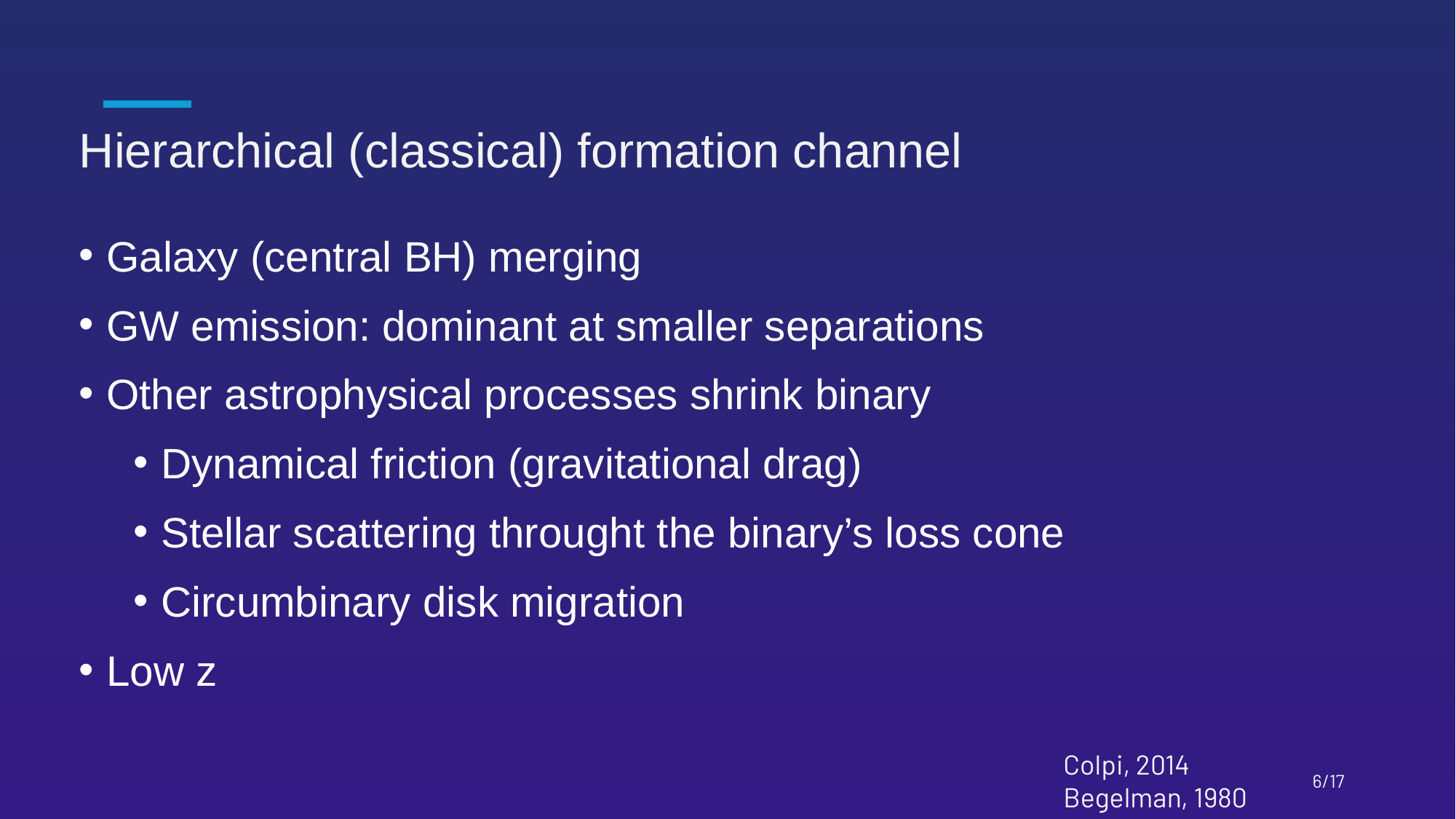

# Hierarchical (classical) formation channel
Galaxy (central BH) merging
GW emission: dominant at smaller separations
Other astrophysical processes shrink binary
Dynamical friction (gravitational drag)
Stellar scattering throught the binary’s loss cone
Circumbinary disk migration
Low z

Colpi, 2014
Begelman, 1980
6/17